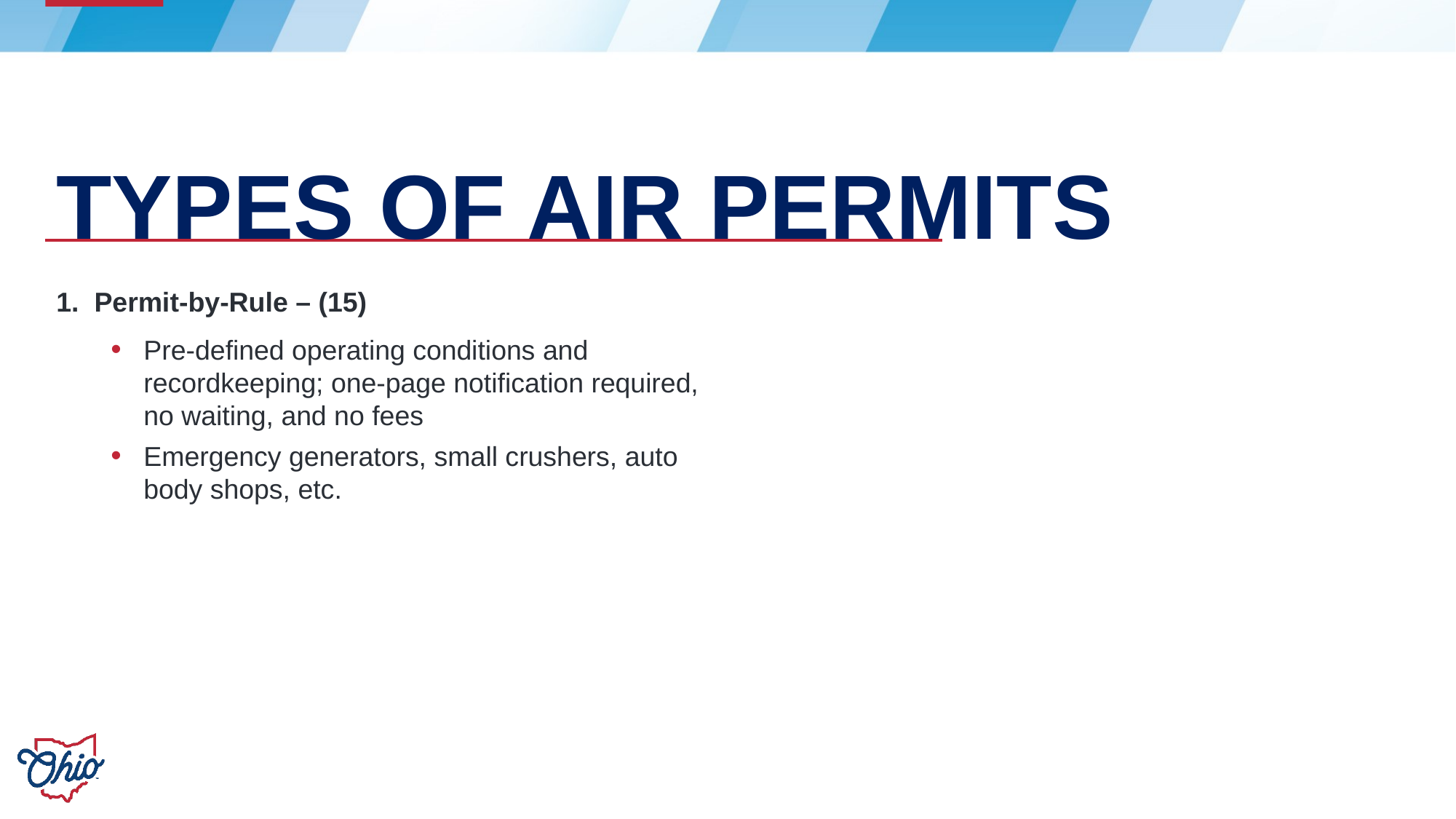

# Types of Air Permits
1.  Permit-by-Rule – (15)
Pre-defined operating conditions and recordkeeping; one-page notification required, no waiting, and no fees
Emergency generators, small crushers, auto body shops, etc.